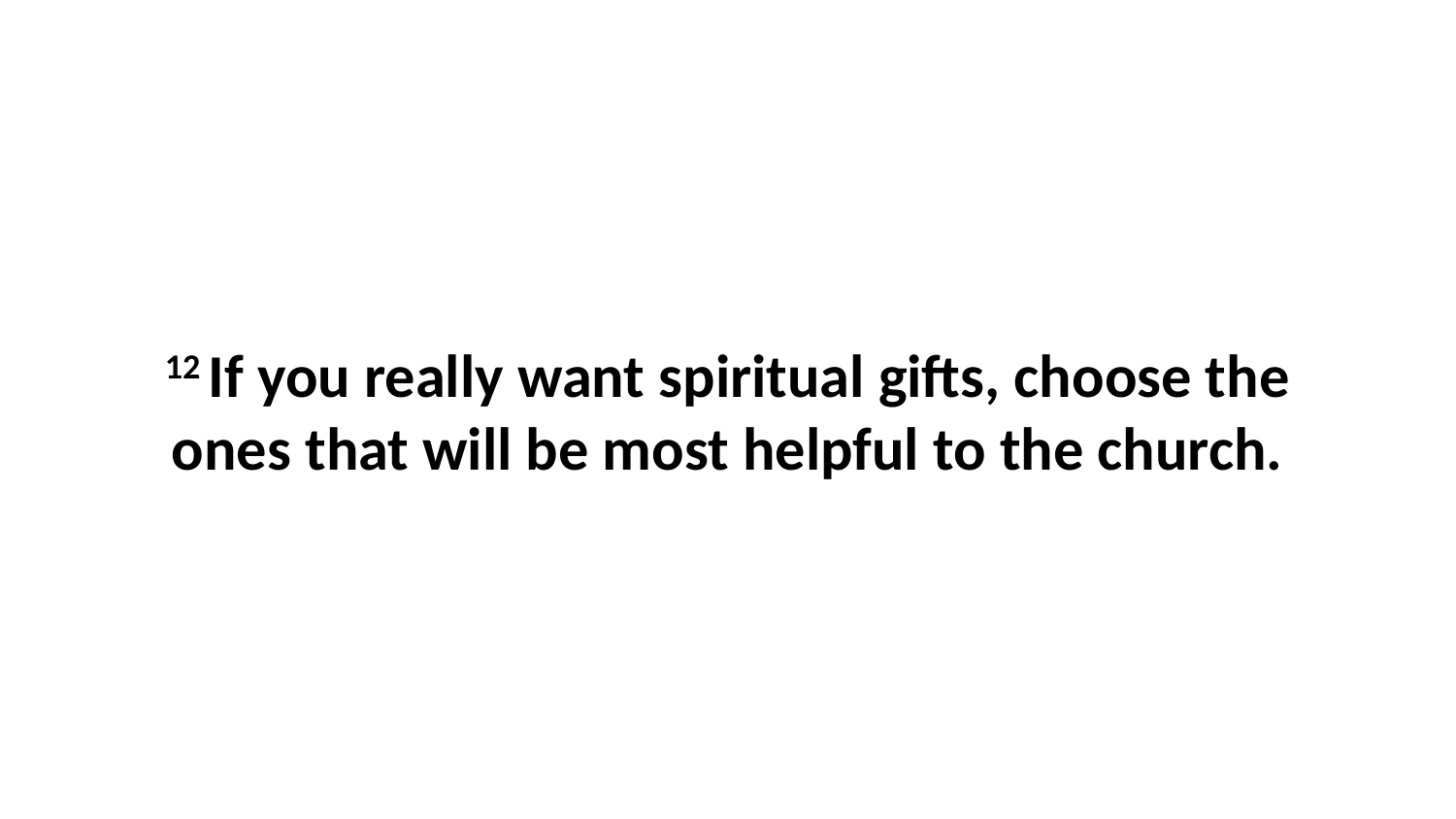

12 If you really want spiritual gifts, choose the ones that will be most helpful to the church.